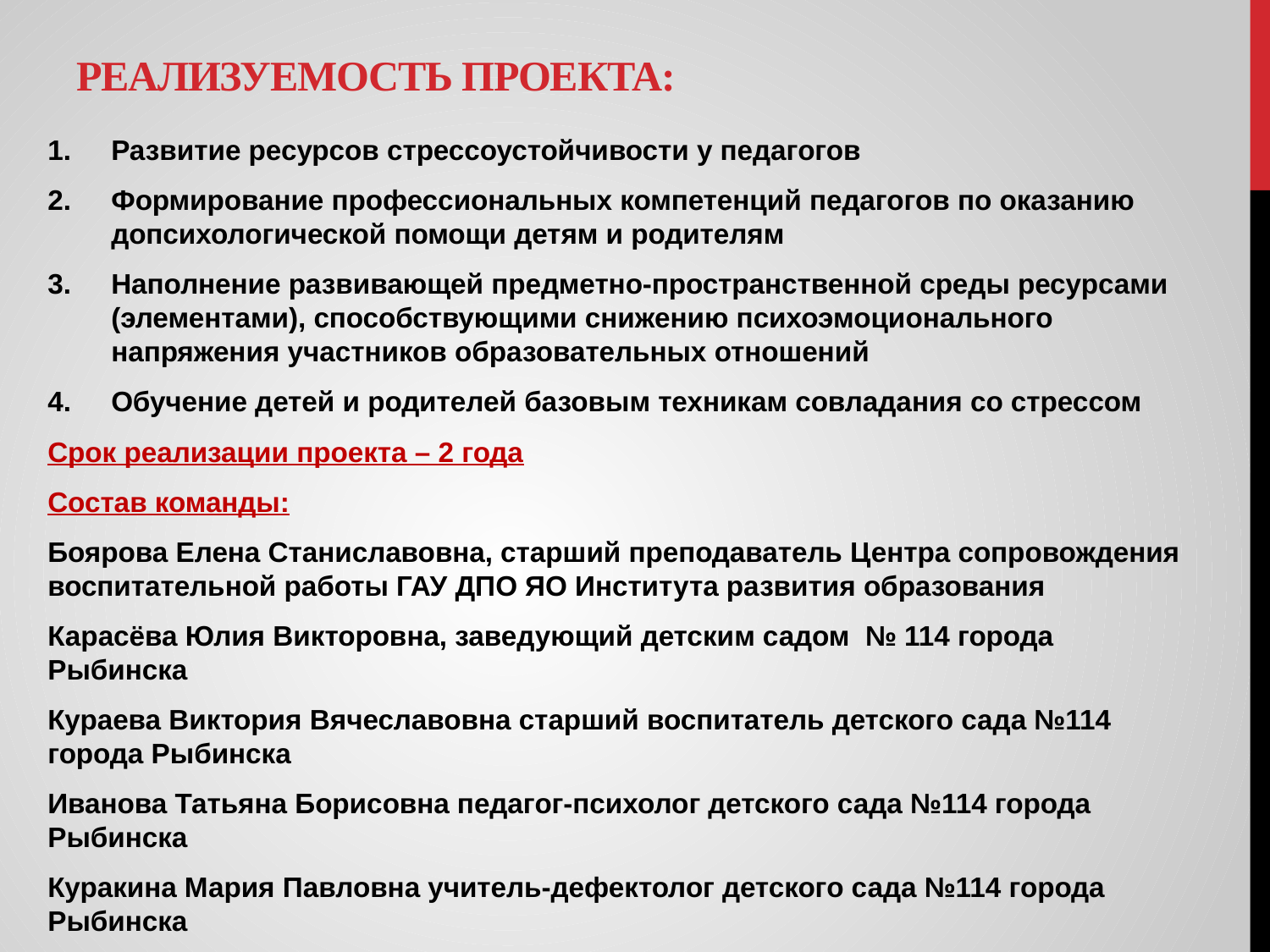

# Реализуемость проекта:
Развитие ресурсов стрессоустойчивости у педагогов
Формирование профессиональных компетенций педагогов по оказанию допсихологической помощи детям и родителям
Наполнение развивающей предметно-пространственной среды ресурсами (элементами), способствующими снижению психоэмоционального напряжения участников образовательных отношений
Обучение детей и родителей базовым техникам совладания со стрессом
Срок реализации проекта – 2 года
Состав команды:
Боярова Елена Станиславовна, старший преподаватель Центра сопровождения воспитательной работы ГАУ ДПО ЯО Института развития образования
Карасёва Юлия Викторовна, заведующий детским садом  № 114 города Рыбинска
Кураева Виктория Вячеславовна старший воспитатель детского сада №114 города Рыбинска
Иванова Татьяна Борисовна педагог-психолог детского сада №114 города Рыбинска
Куракина Мария Павловна учитель-дефектолог детского сада №114 города Рыбинска